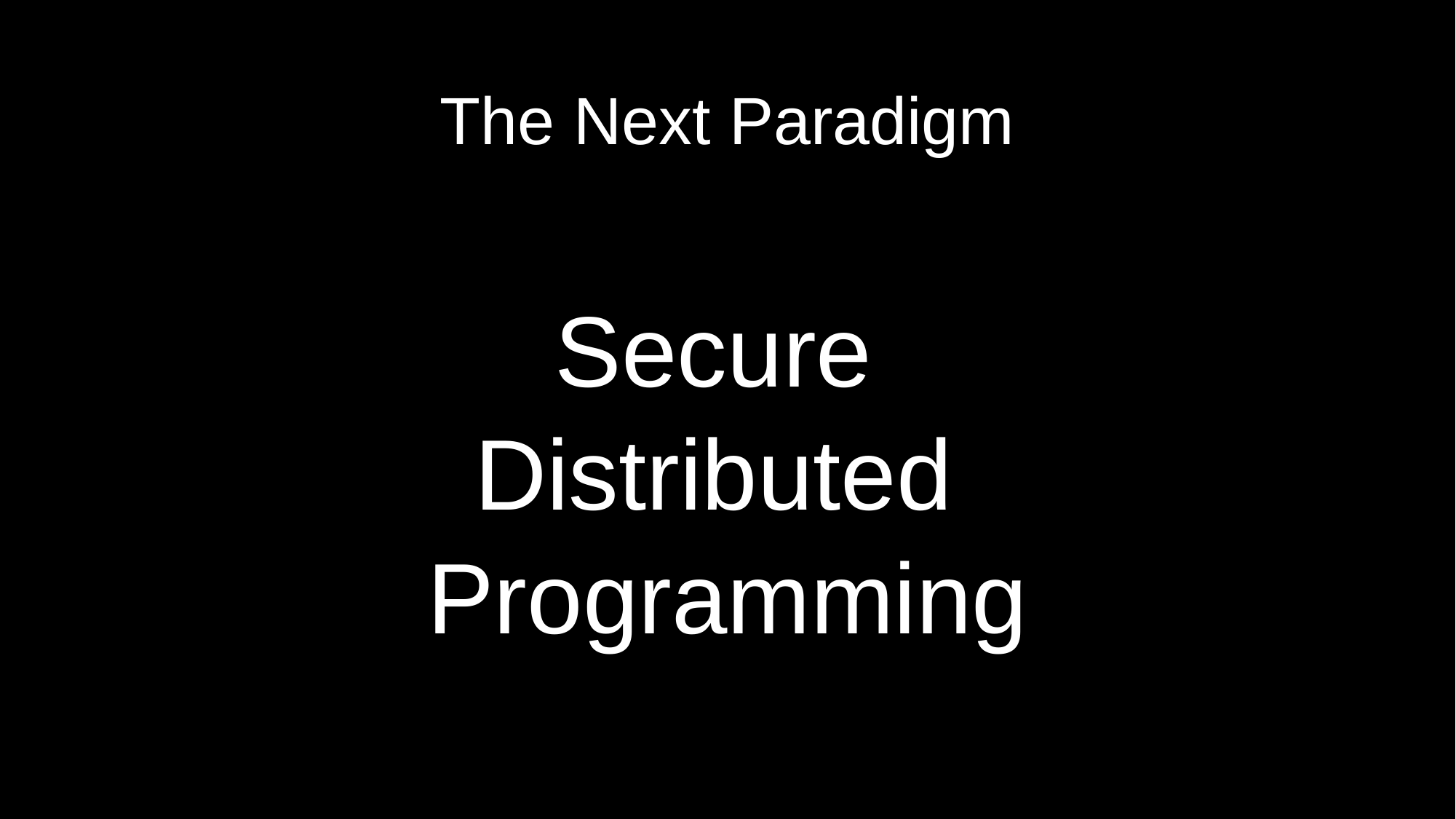

# The Next Paradigm
Secure
Distributed
Programming